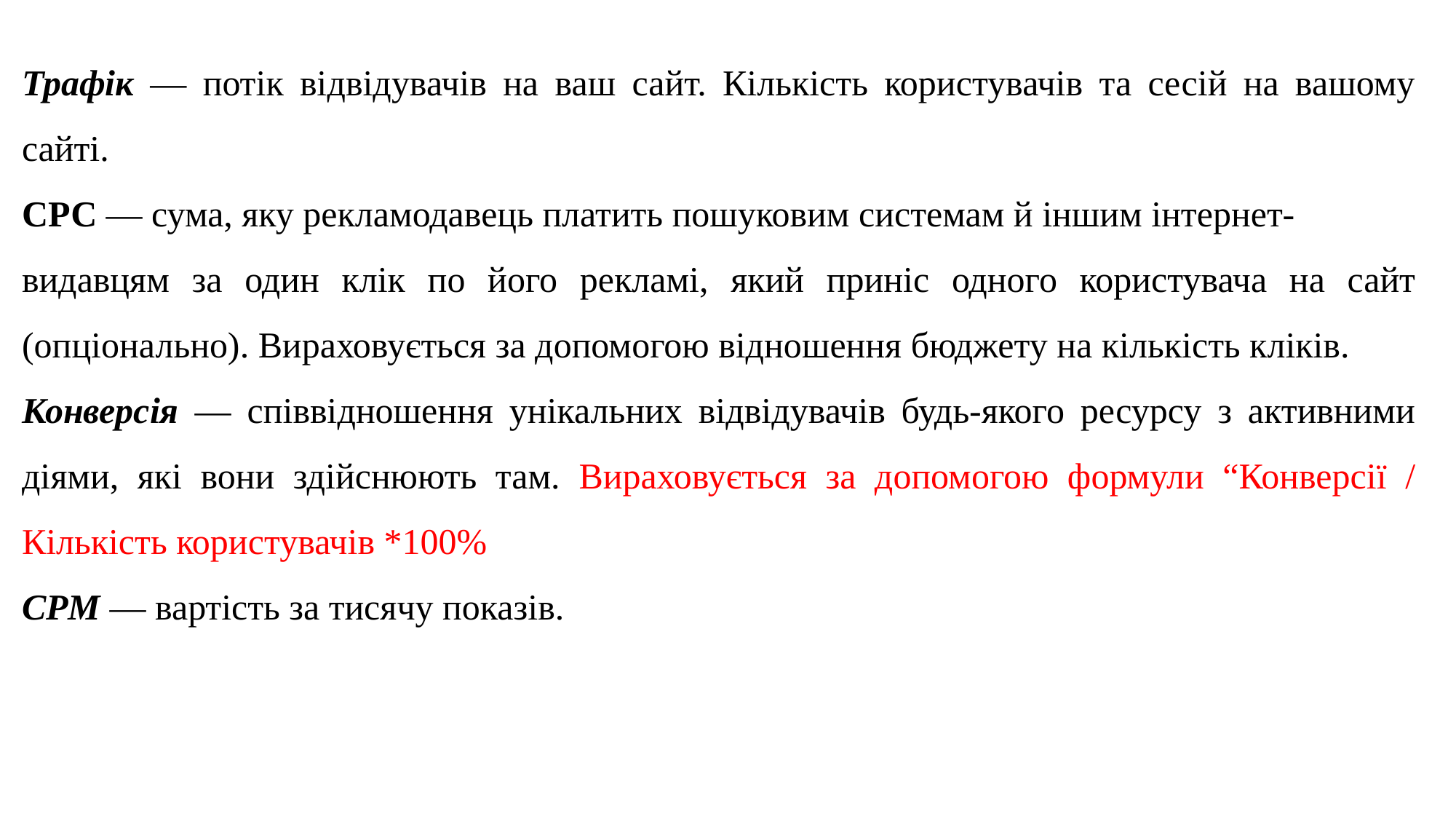

Трафік — потік відвідувачів на ваш сайт. Кількість користувачів та сесій на вашому сайті.
СРС — сума, яку рекламодавець платить пошуковим системам й іншим інтернет-
видавцям за один клік по його рекламі, який приніс одного користувача на сайт (опціонально). Вираховується за допомогою відношення бюджету на кількість кліків.
Конверсія — співвідношення унікальних відвідувачів будь-якого ресурсу з активними діями, які вони здійснюють там. Вираховується за допомогою формули “Конверсії / Кількість користувачів *100%
CPM — вартість за тисячу показів.